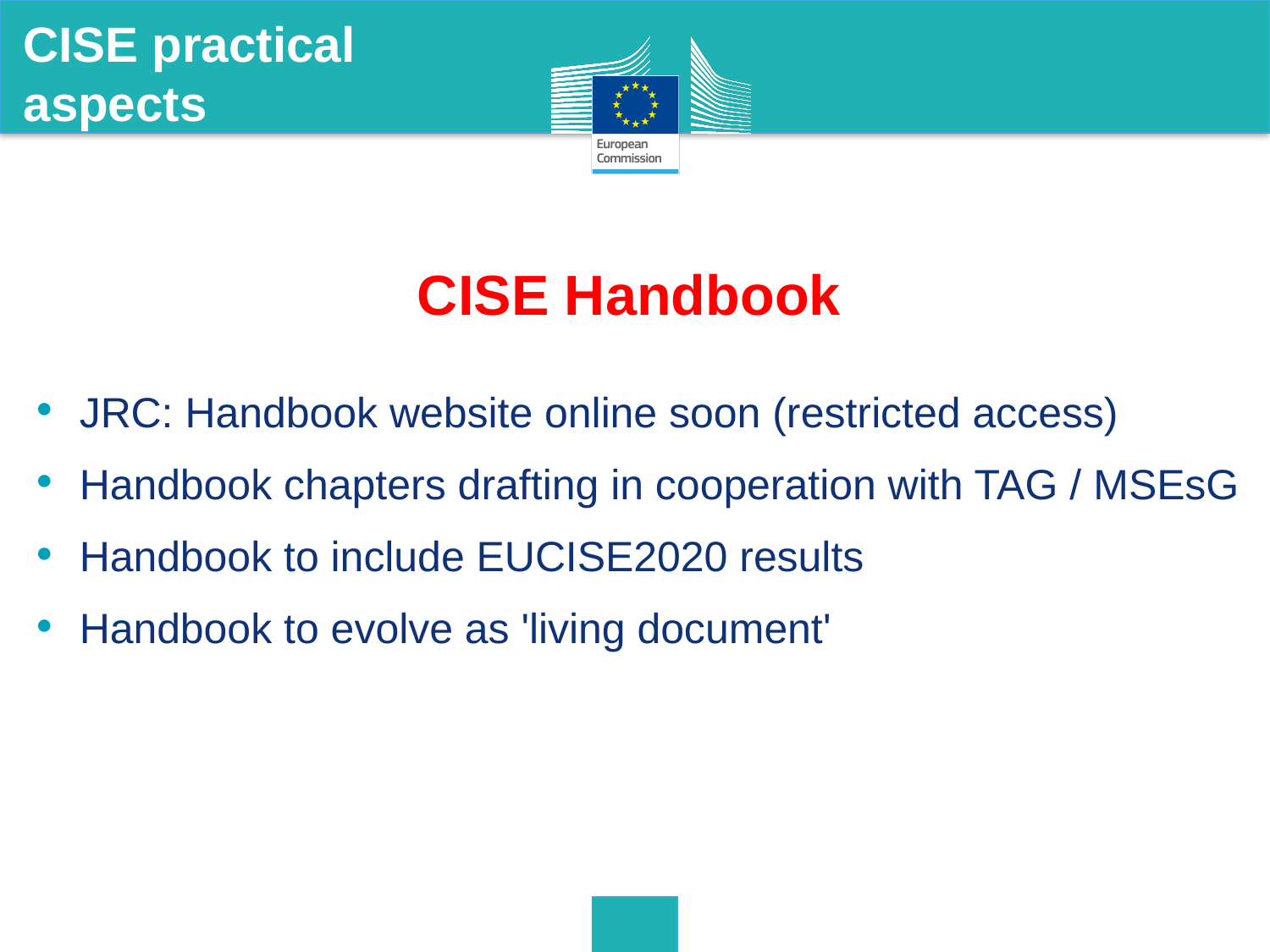

CISE practical aspects
CISE Handbook

JRC: Handbook website online soon (restricted access)
Handbook chapters drafting in cooperation with TAG / MSEsG
Handbook to include EUCISE2020 results
Handbook to evolve as 'living document'